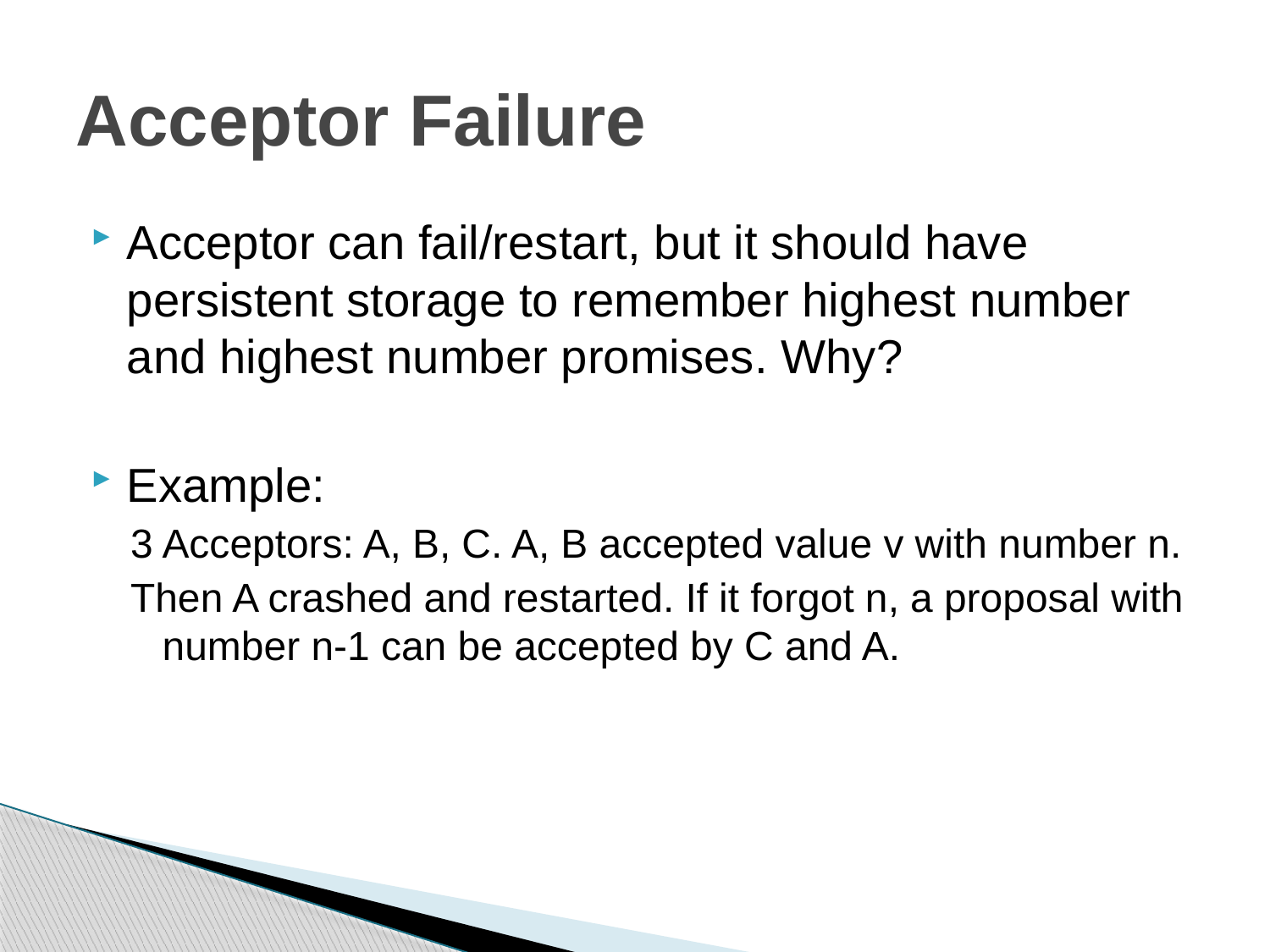

# Acceptor Failure
Acceptor can fail/restart, but it should have persistent storage to remember highest number and highest number promises. Why?

Example:
3 Acceptors: A, B, C. A, B accepted value v with number n.
Then A crashed and restarted. If it forgot n, a proposal with number n-1 can be accepted by C and A.